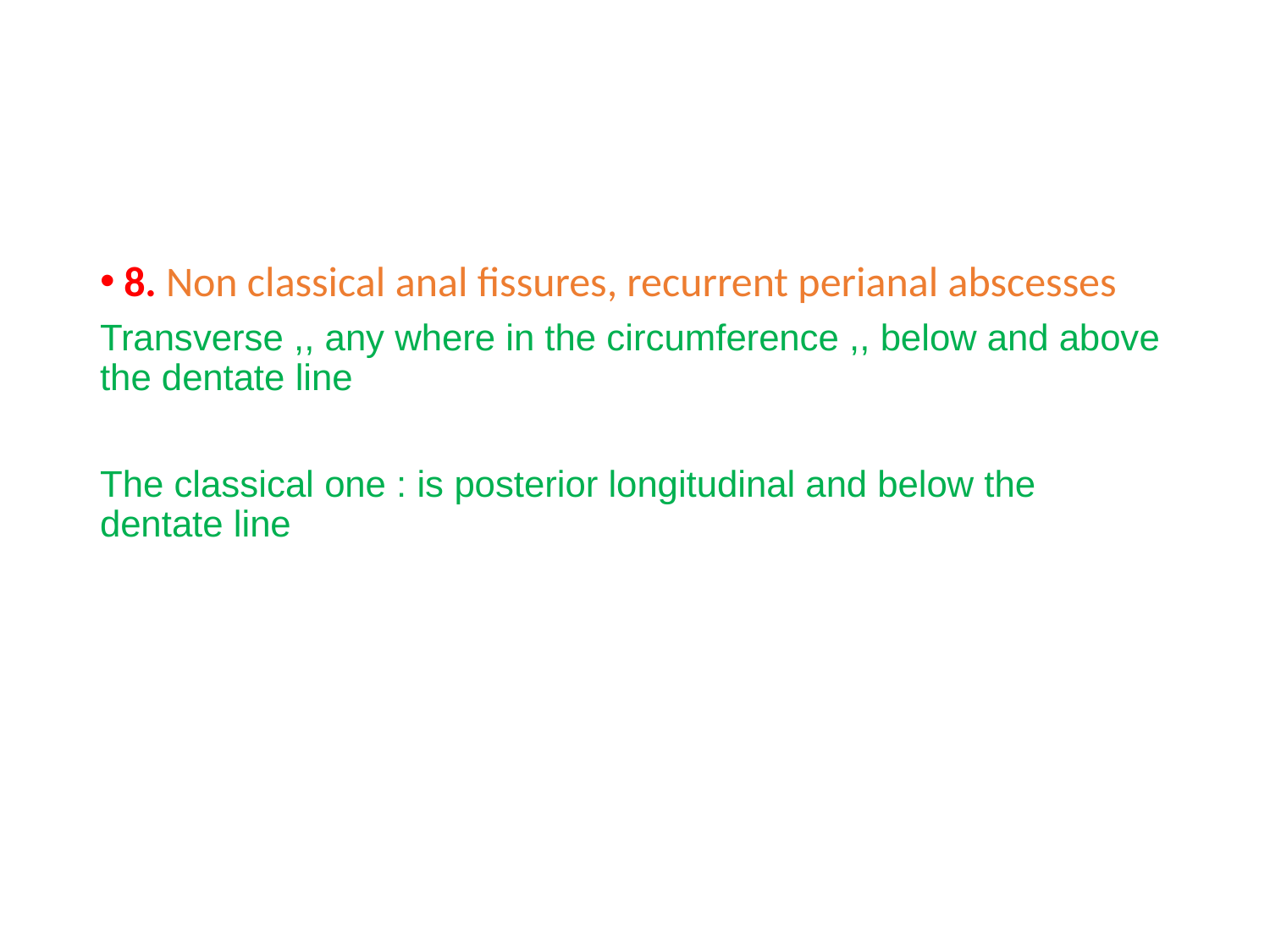

8. Non classical anal fissures, recurrent perianal abscesses
Transverse ,, any where in the circumference ,, below and above the dentate line

The classical one : is posterior longitudinal and below the dentate line